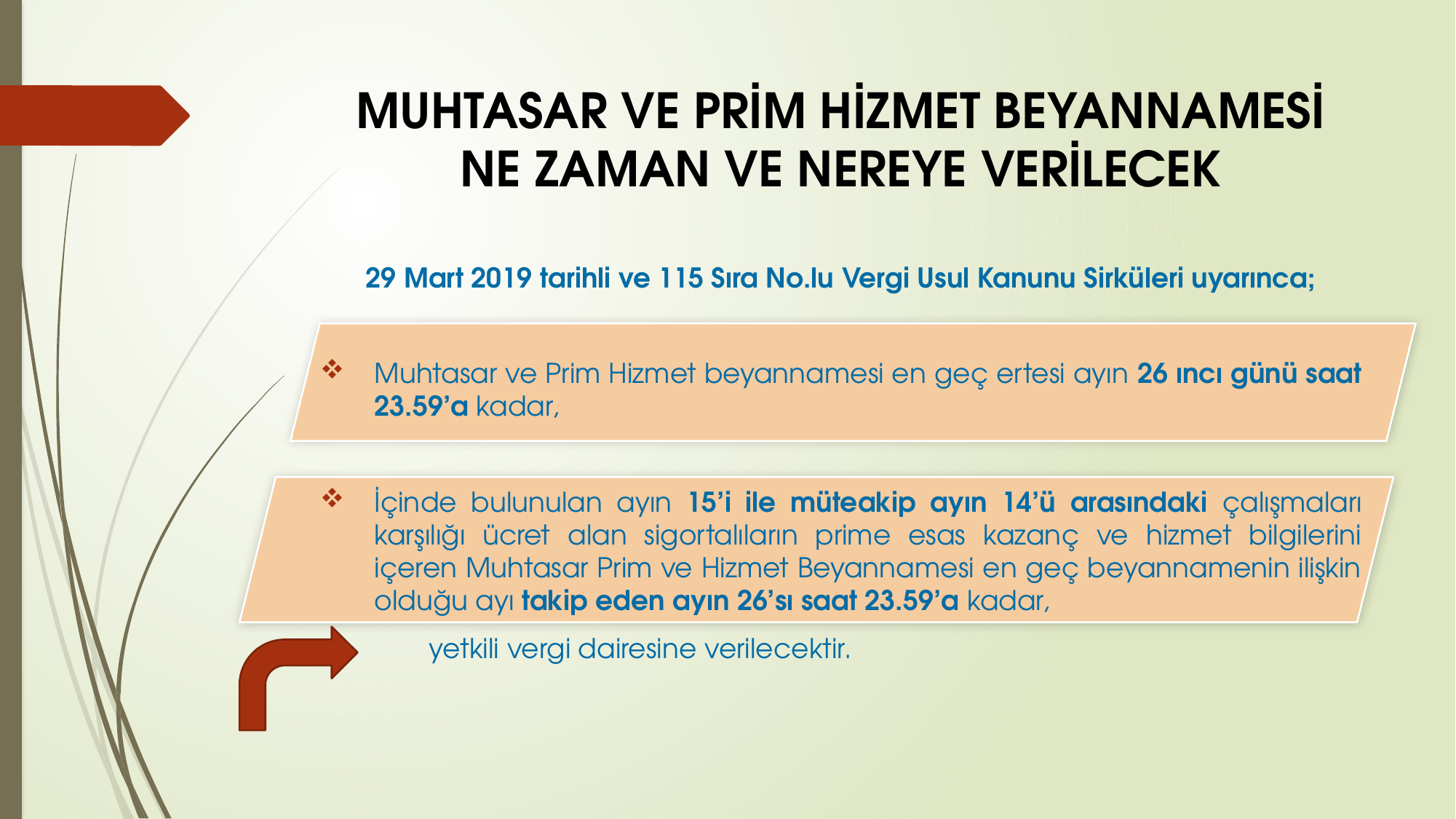

# MUHTASAR VE PRİM HİZMET BEYANNAMESİ NE ZAMAN VE NEREYE VERİLECEK
29 Mart 2019 tarihli ve 115 Sıra No.lu Vergi Usul Kanunu Sirküleri uyarınca;

Muhtasar ve Prim Hizmet beyannamesi en geç ertesi ayın 26 ıncı günü saat 23.59’a kadar,

İçinde bulunulan ayın 15’i ile müteakip ayın 14’ü arasındaki çalışmaları karşılığı ücret alan sigortalıların prime esas kazanç ve hizmet bilgilerini içeren Muhtasar Prim ve Hizmet Beyannamesi en geç beyannamenin ilişkin olduğu ayı takip eden ayın 26’sı saat 23.59’a kadar,
	yetkili vergi dairesine verilecektir.